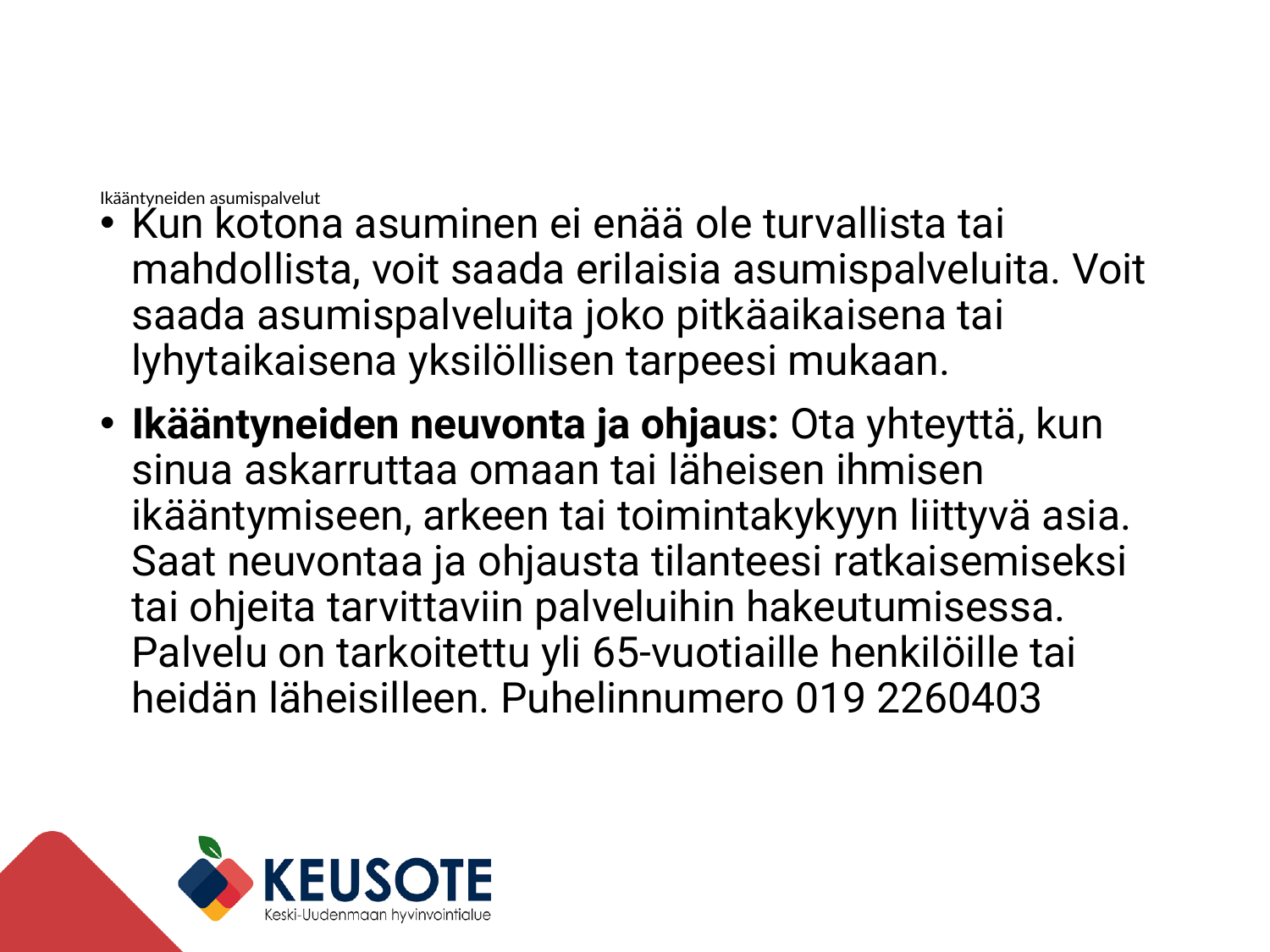

# Ikääntyneiden asumispalvelut
Kun kotona asuminen ei enää ole turvallista tai mahdollista, voit saada erilaisia asumispalveluita. Voit saada asumispalveluita joko pitkäaikaisena tai lyhytaikaisena yksilöllisen tarpeesi mukaan.
Ikääntyneiden neuvonta ja ohjaus: Ota yhteyttä, kun sinua askarruttaa omaan tai läheisen ihmisen ikääntymiseen, arkeen tai toimintakykyyn liittyvä asia. Saat neuvontaa ja ohjausta tilanteesi ratkaisemiseksi tai ohjeita tarvittaviin palveluihin hakeutumisessa. Palvelu on tarkoitettu yli 65-vuotiaille henkilöille tai heidän läheisilleen. Puhelinnumero 019 2260403